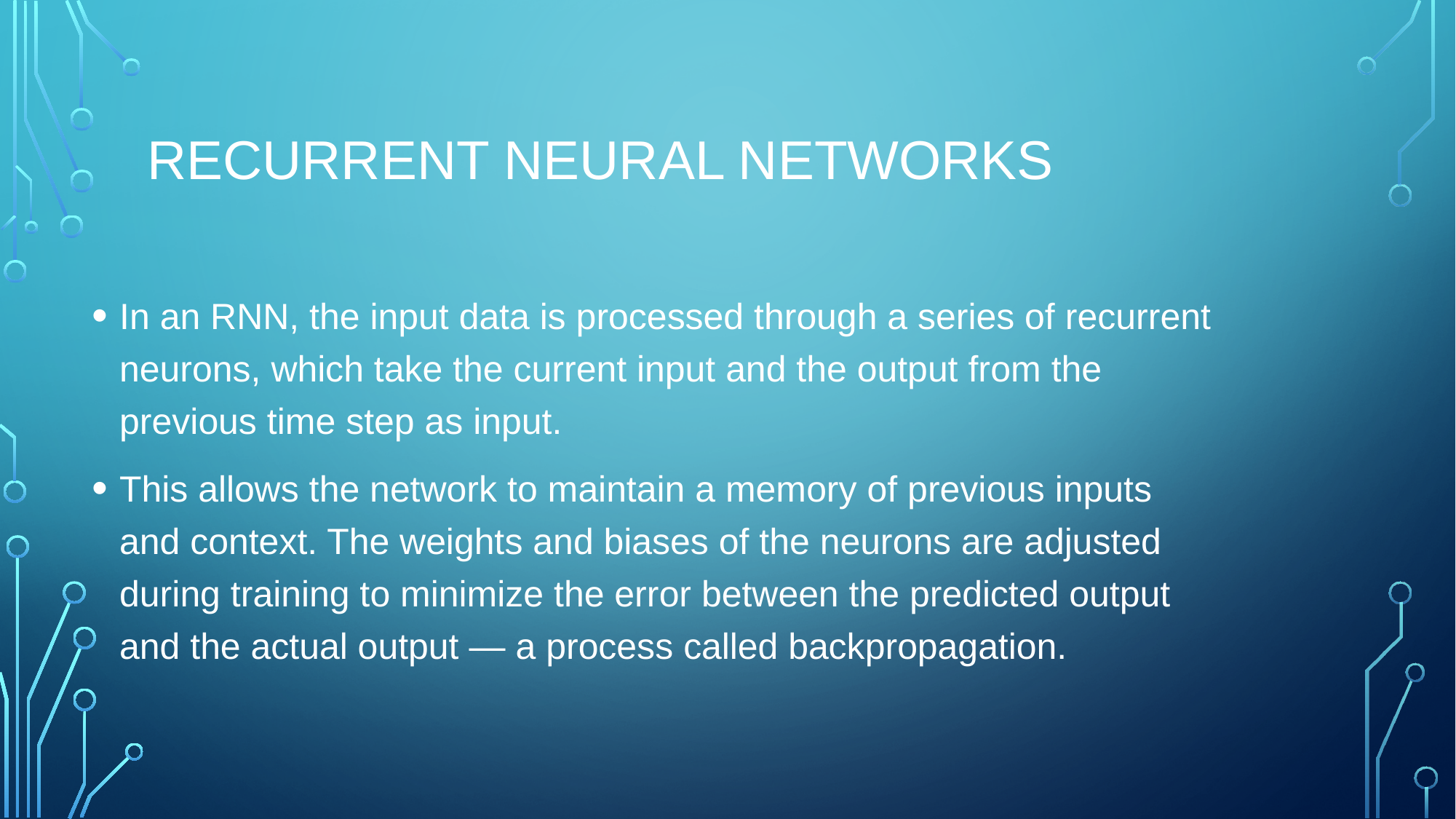

# Recurrent Neural Networks
In an RNN, the input data is processed through a series of recurrent neurons, which take the current input and the output from the previous time step as input.
This allows the network to maintain a memory of previous inputs and context. The weights and biases of the neurons are adjusted during training to minimize the error between the predicted output and the actual output — a process called backpropagation.